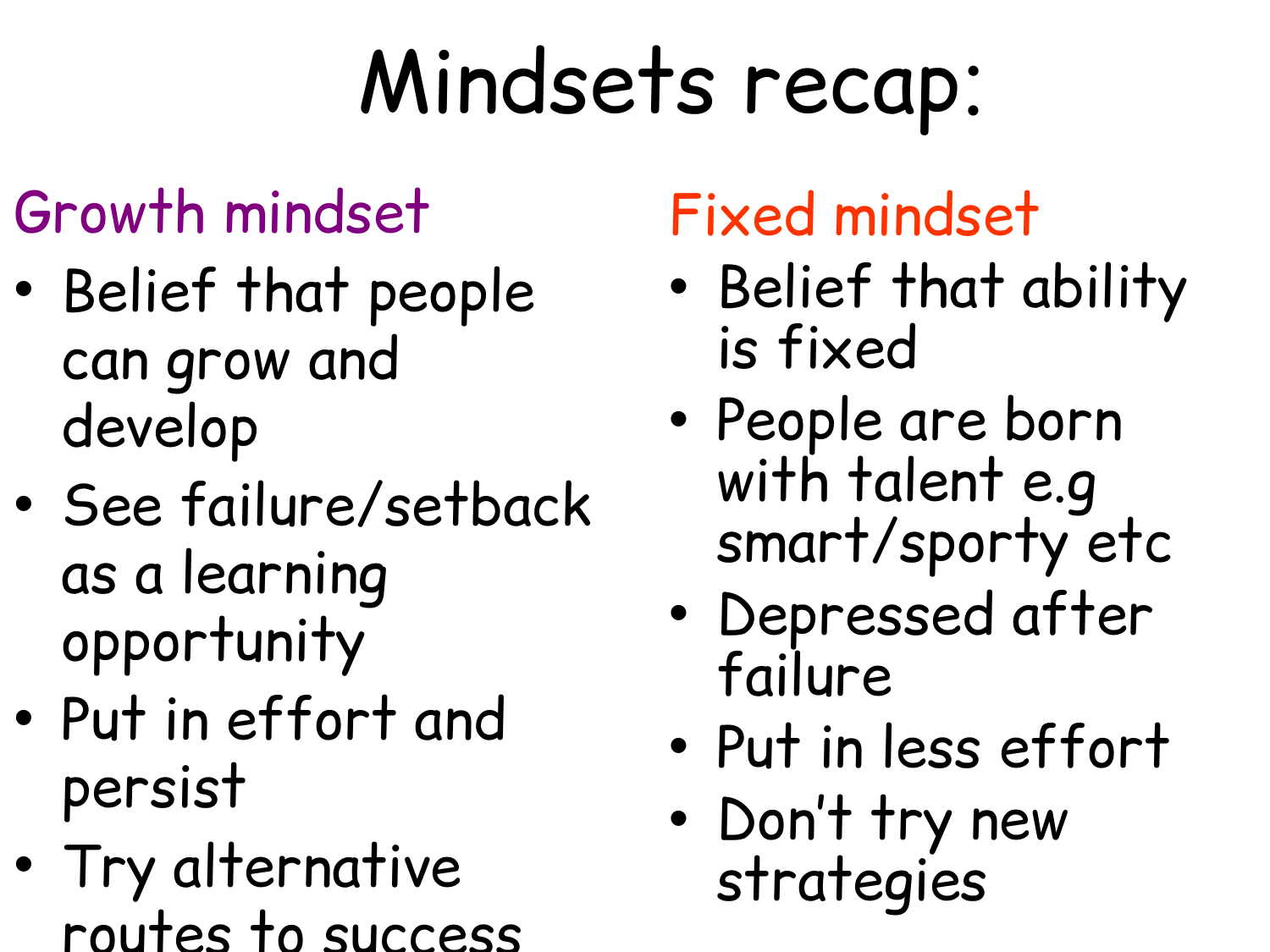

# Mindsets recap:
Growth mindset
Belief that people can grow and develop
See failure/setback as a learning opportunity
Put in effort and persist
Try alternative routes to success

Fixed mindset
Belief that ability  is fixed
People are born with talent e.g smart/sporty etc
Depressed after failure
Put in less effort
Don’t try new strategies